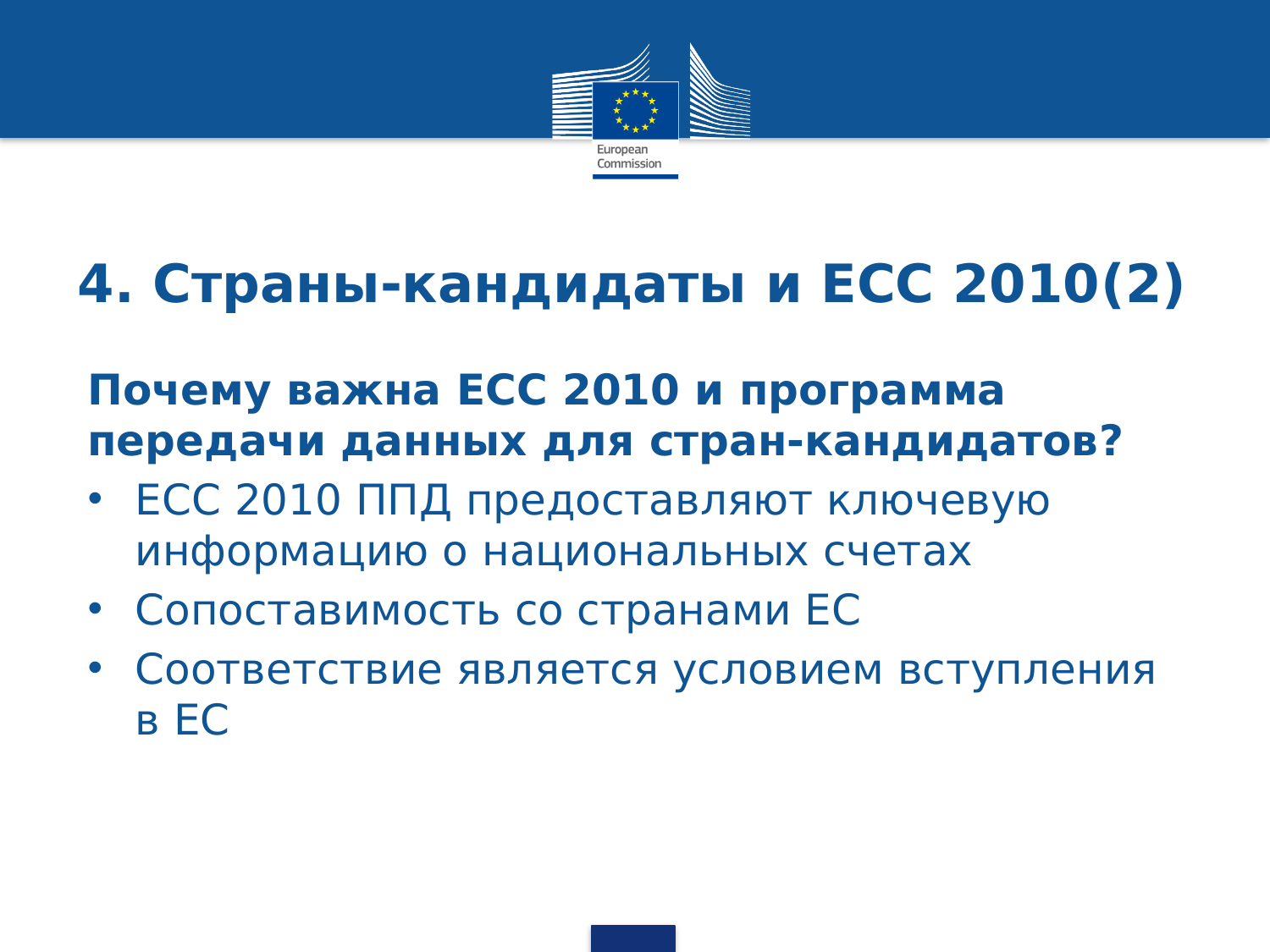

# 4. Страны-кандидаты и ЕСС 2010(2)
Почему важна ЕСС 2010 и программа передачи данных для стран-кандидатов?
ЕСС 2010 ППД предоставляют ключевую информацию о национальных счетах
Сопоставимость со странами ЕС
Соответствие является условием вступления в ЕС